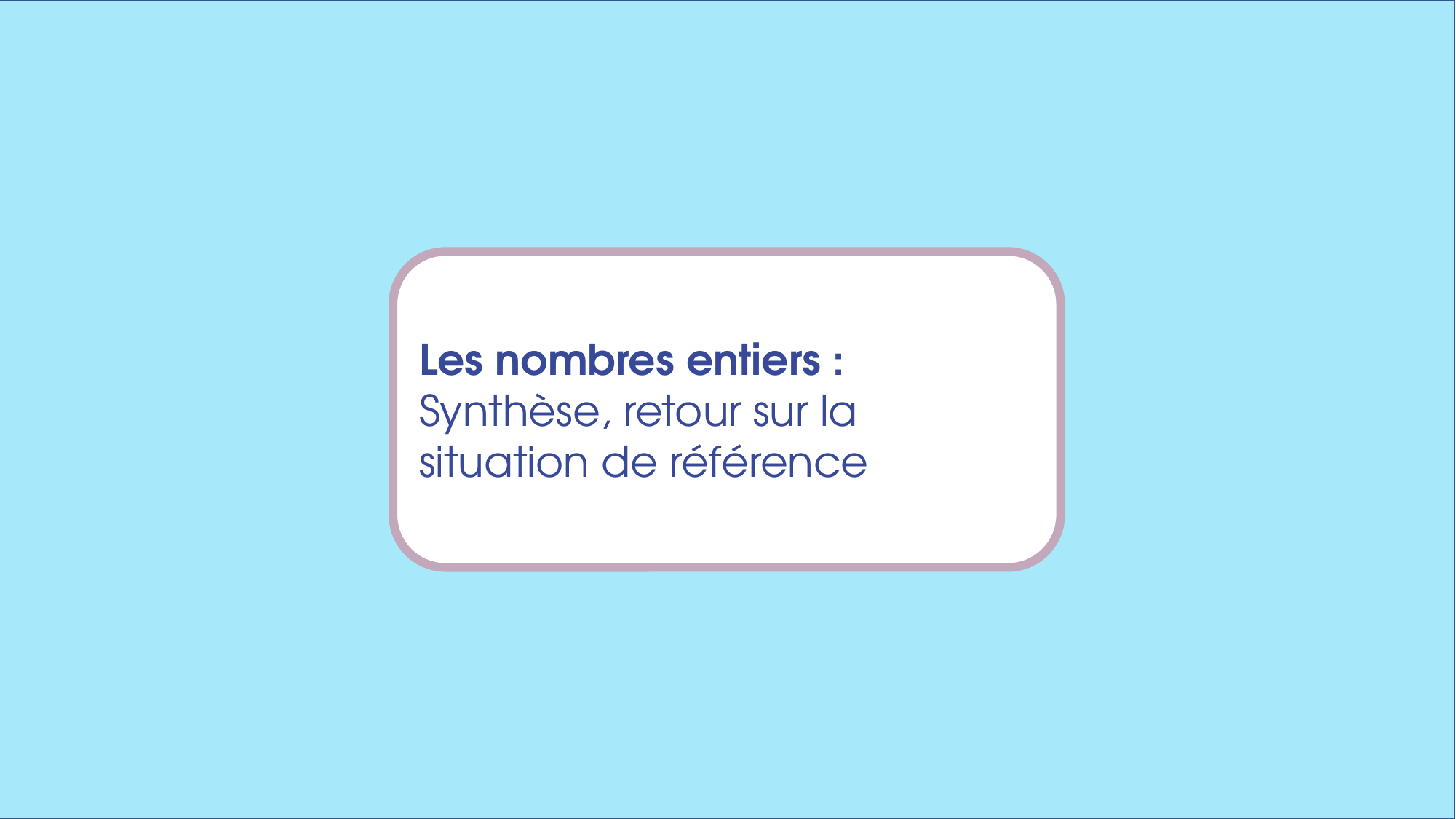

Les nombres entiers : Synthèse, retour sur la situation de référence
www.maitresseherisson.com